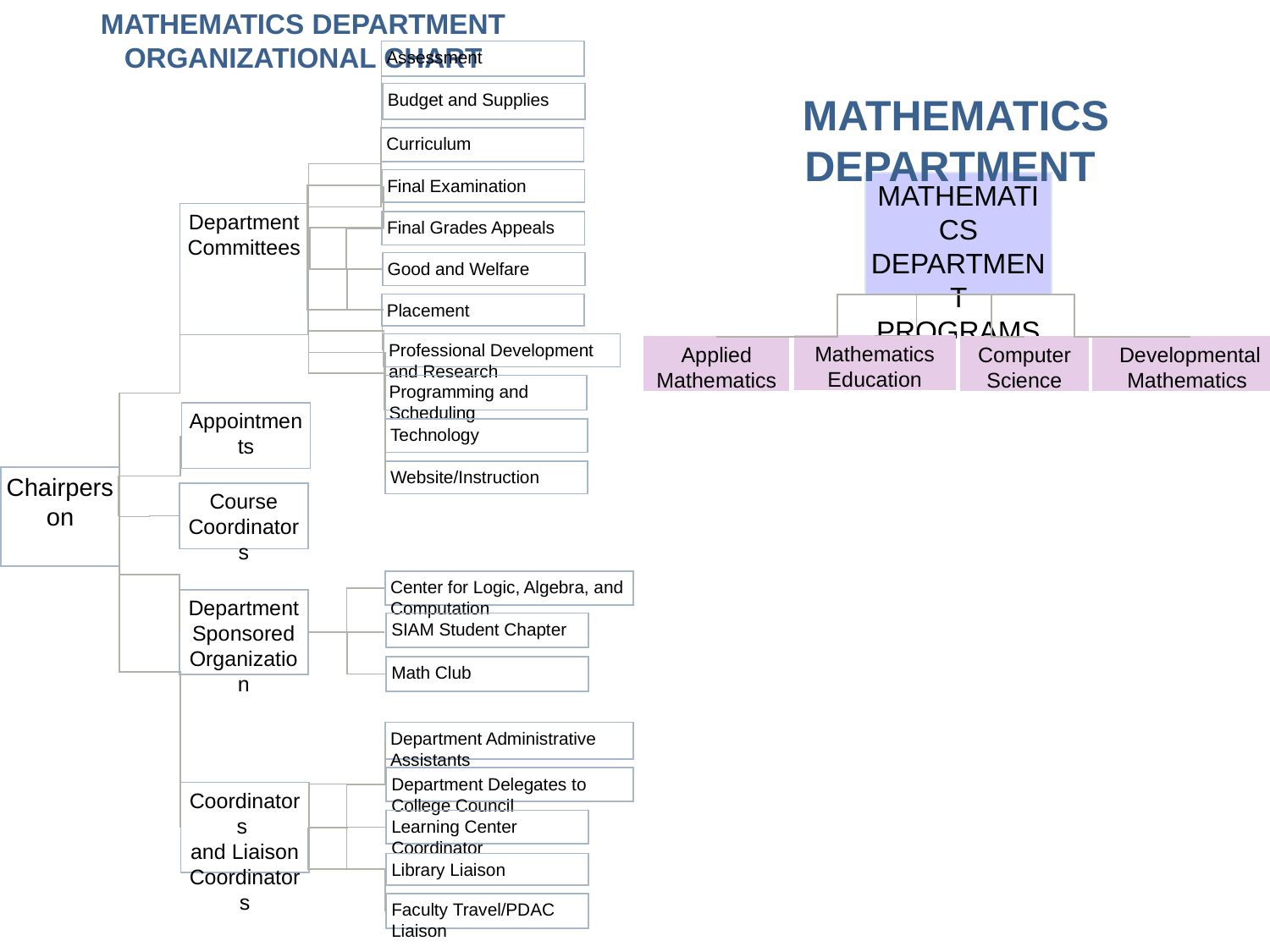

MATHEMATICS DEPARTMENT ORGANIZATIONAL CHART
Assessment
Budget and Supplies
MATHEMATICS DEPARTMENT
Curriculum
Final Examination
MATHEMATICS
DEPARTMENT PROGRAMS
Department Committees
Final Grades Appeals
Good and Welfare
Placement
Professional Development and Research
Mathematics Education
Applied Mathematics
Computer Science
Developmental Mathematics
Programming and Scheduling
Appointments
Technology
Website/Instruction
Chairperson
Course Coordinators
Center for Logic, Algebra, and Computation
Department Sponsored Organization
SIAM Student Chapter
Math Club
Department Administrative Assistants
Department Delegates to College Council
Coordinators
and Liaison Coordinators
Learning Center Coordinator
Library Liaison
Faculty Travel/PDAC Liaison